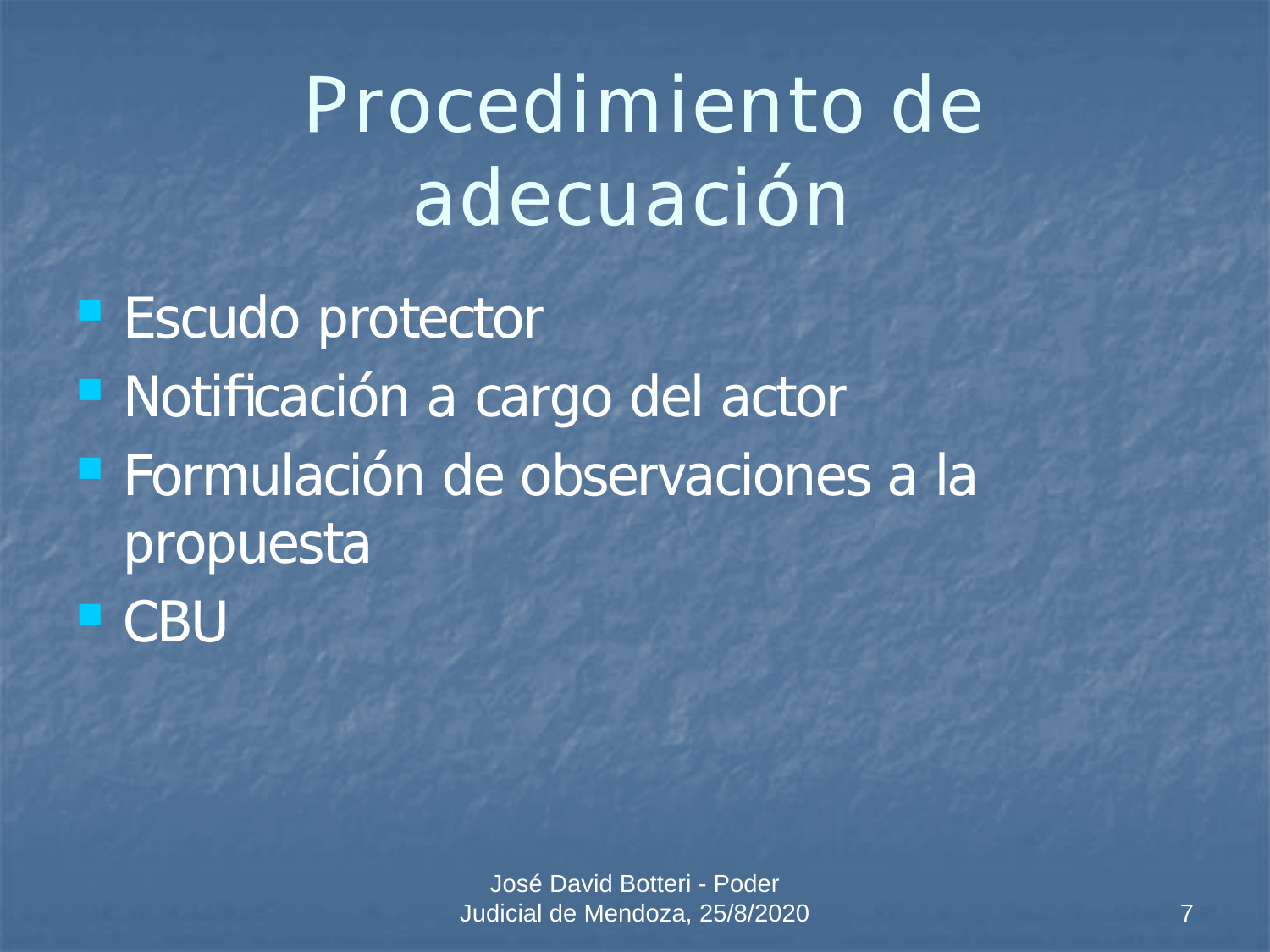

# Procedimiento de adecuación
Escudo protector
Notificación a cargo del actor
Formulación de observaciones a la propuesta
CBU

José David Botteri - Poder Judicial de Mendoza, 25/8/2020
7